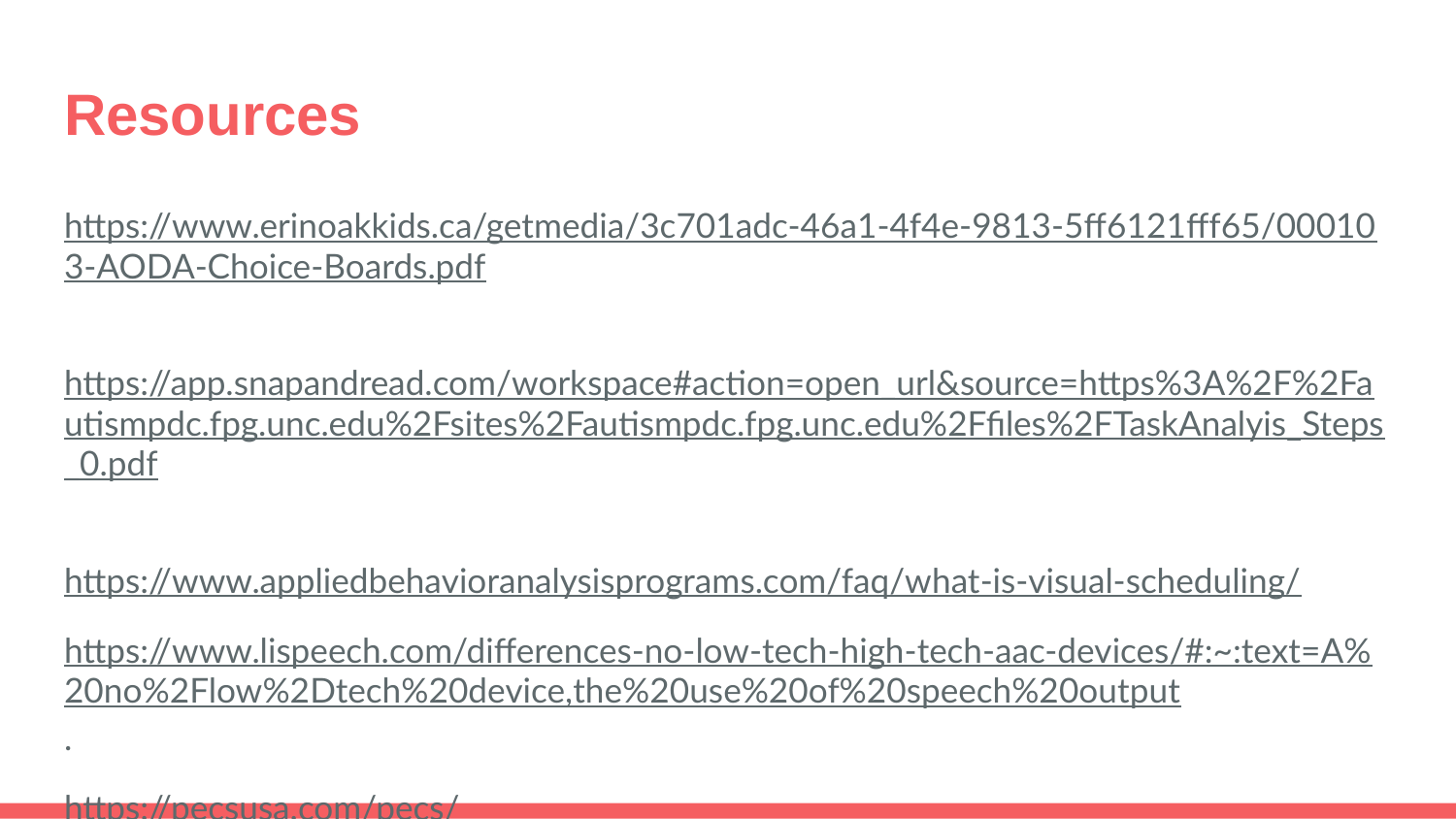

# Resources
https://www.erinoakkids.ca/getmedia/3c701adc-46a1-4f4e-9813-5ff6121fff65/000103-AODA-Choice-Boards.pdf
https://app.snapandread.com/workspace#action=open_url&source=https%3A%2F%2Fautismpdc.fpg.unc.edu%2Fsites%2Fautismpdc.fpg.unc.edu%2Ffiles%2FTaskAnalyis_Steps_0.pdf
https://www.appliedbehavioranalysisprograms.com/faq/what-is-visual-scheduling/
https://www.lispeech.com/differences-no-low-tech-high-tech-aac-devices/#:~:text=A%20no%2Flow%2Dtech%20device,the%20use%20of%20speech%20output.
https://pecsusa.com/pecs/
https://app.snapandread.com/workspace#action=open_url&source=https%3A%2F%2Fpecsusa.com%2Fdownload%2FMythsandMisconceptions2010.pdf